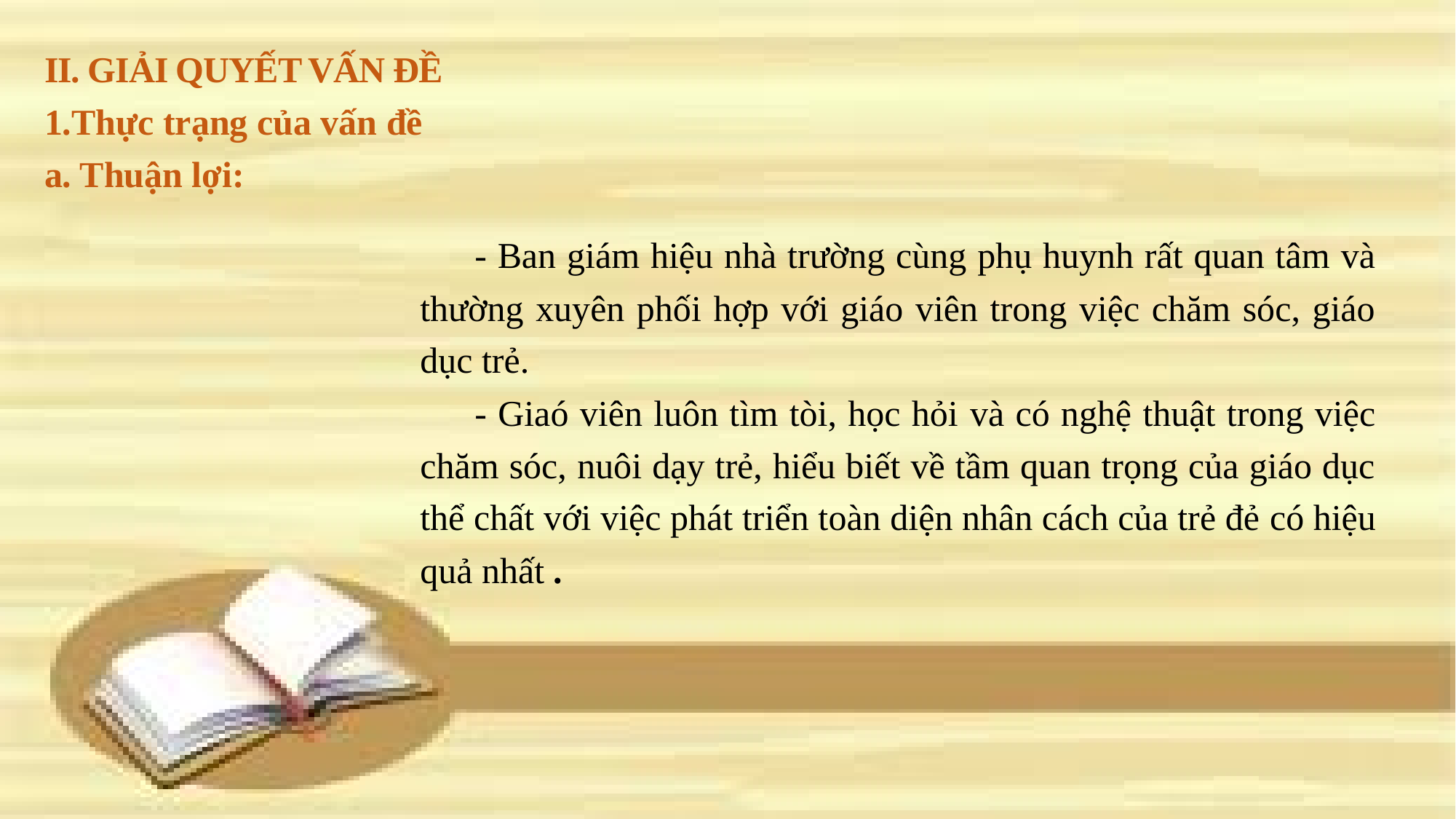

II. GIẢI QUYẾT VẤN ĐỀ
1.Thực trạng của vấn đề
a. Thuận lợi:
- Ban giám hiệu nhà trường cùng phụ huynh rất quan tâm và thường xuyên phối hợp với giáo viên trong việc chăm sóc, giáo dục trẻ.
- Giaó viên luôn tìm tòi, học hỏi và có nghệ thuật trong việc chăm sóc, nuôi dạy trẻ, hiểu biết về tầm quan trọng của giáo dục thể chất với việc phát triển toàn diện nhân cách của trẻ đẻ có hiệu quả nhất .